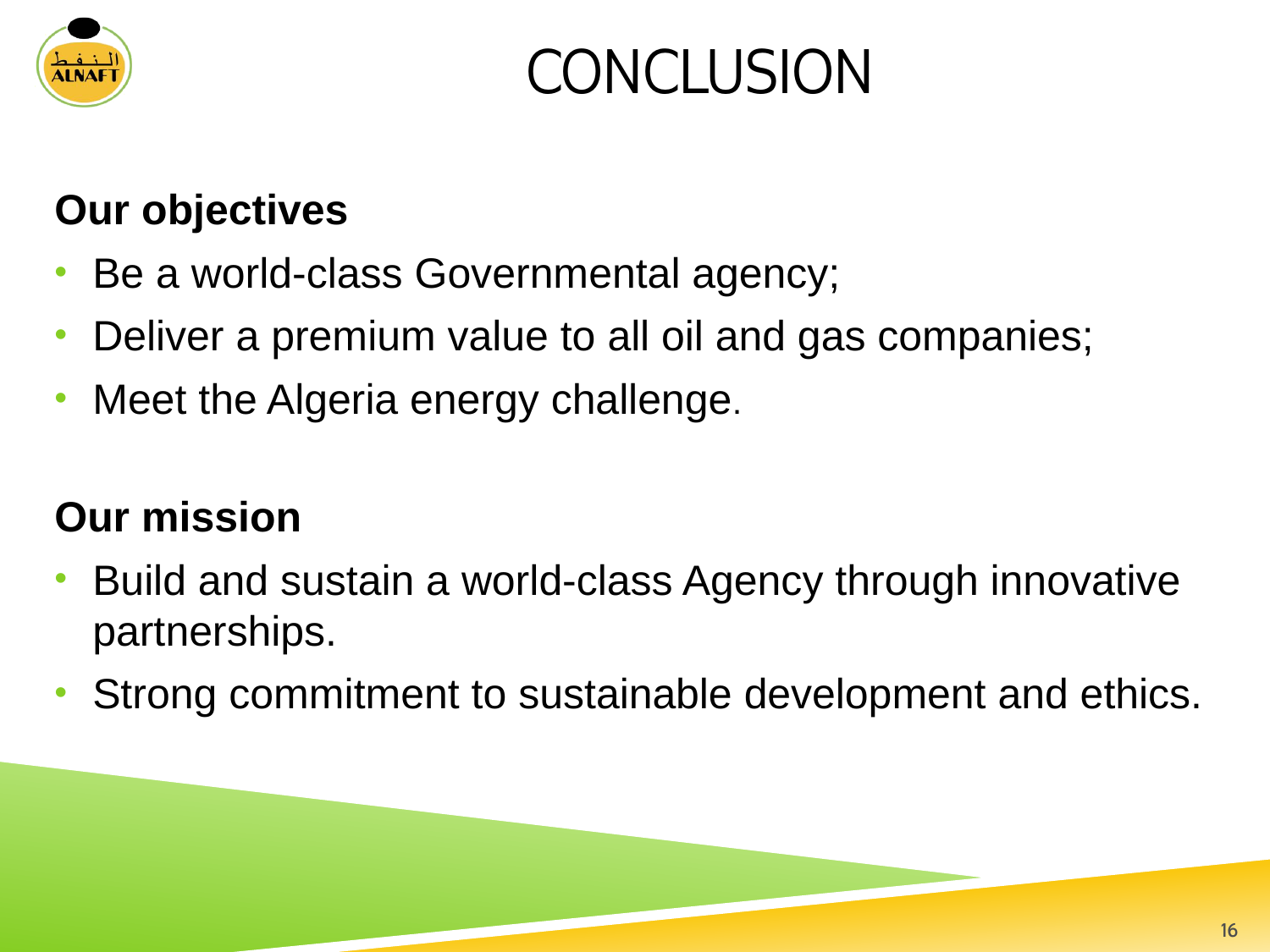

# Conclusion
Our objectives
Be a world-class Governmental agency;
Deliver a premium value to all oil and gas companies;
Meet the Algeria energy challenge.

Our mission
Build and sustain a world-class Agency through innovative partnerships.
Strong commitment to sustainable development and ethics.

16